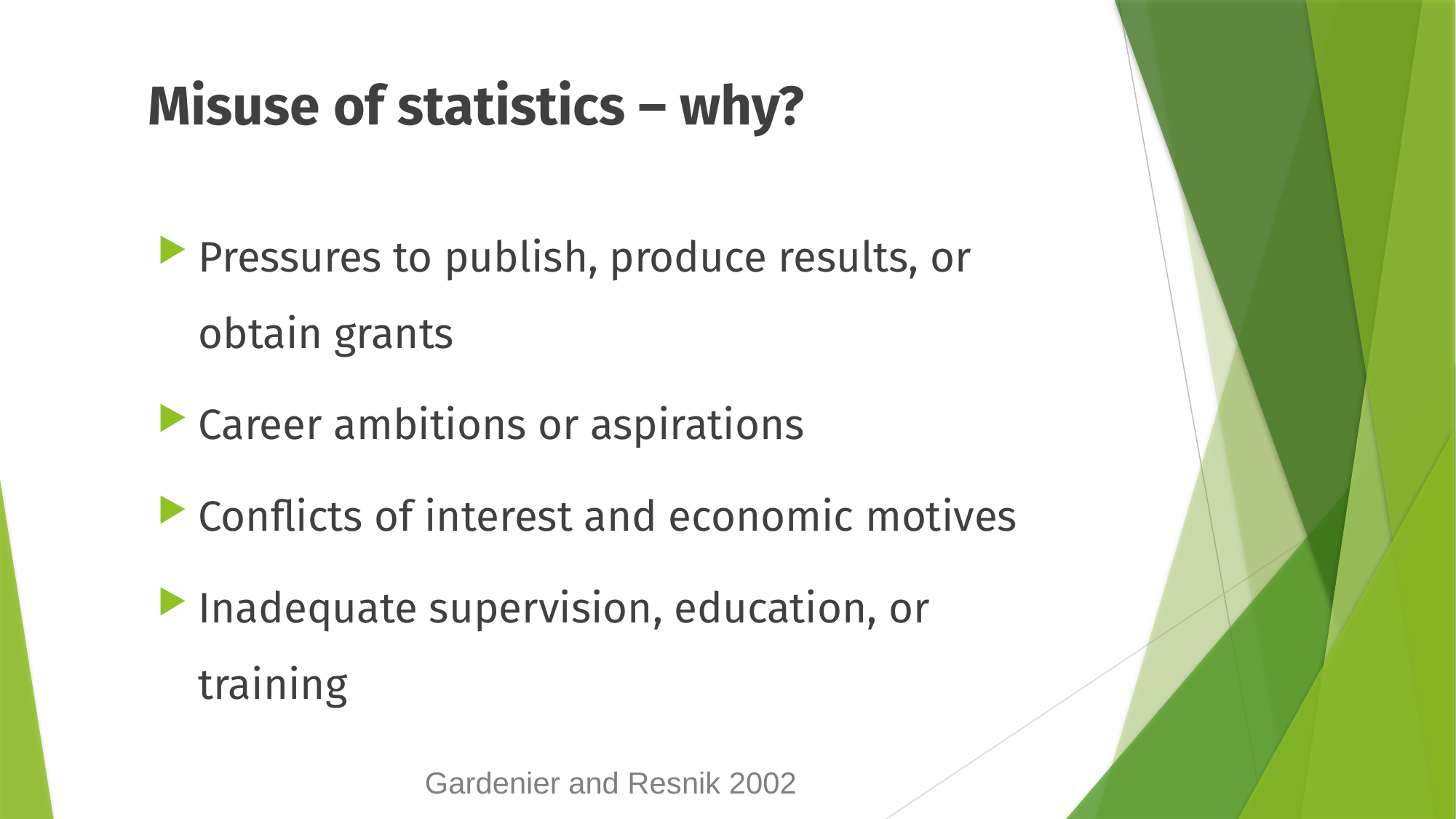

Misuse of statistics – why?
Pressures to publish, produce results, or obtain grants
Career ambitions or aspirations
Conflicts of interest and economic motives
Inadequate supervision, education, or training
Gardenier and Resnik 2002